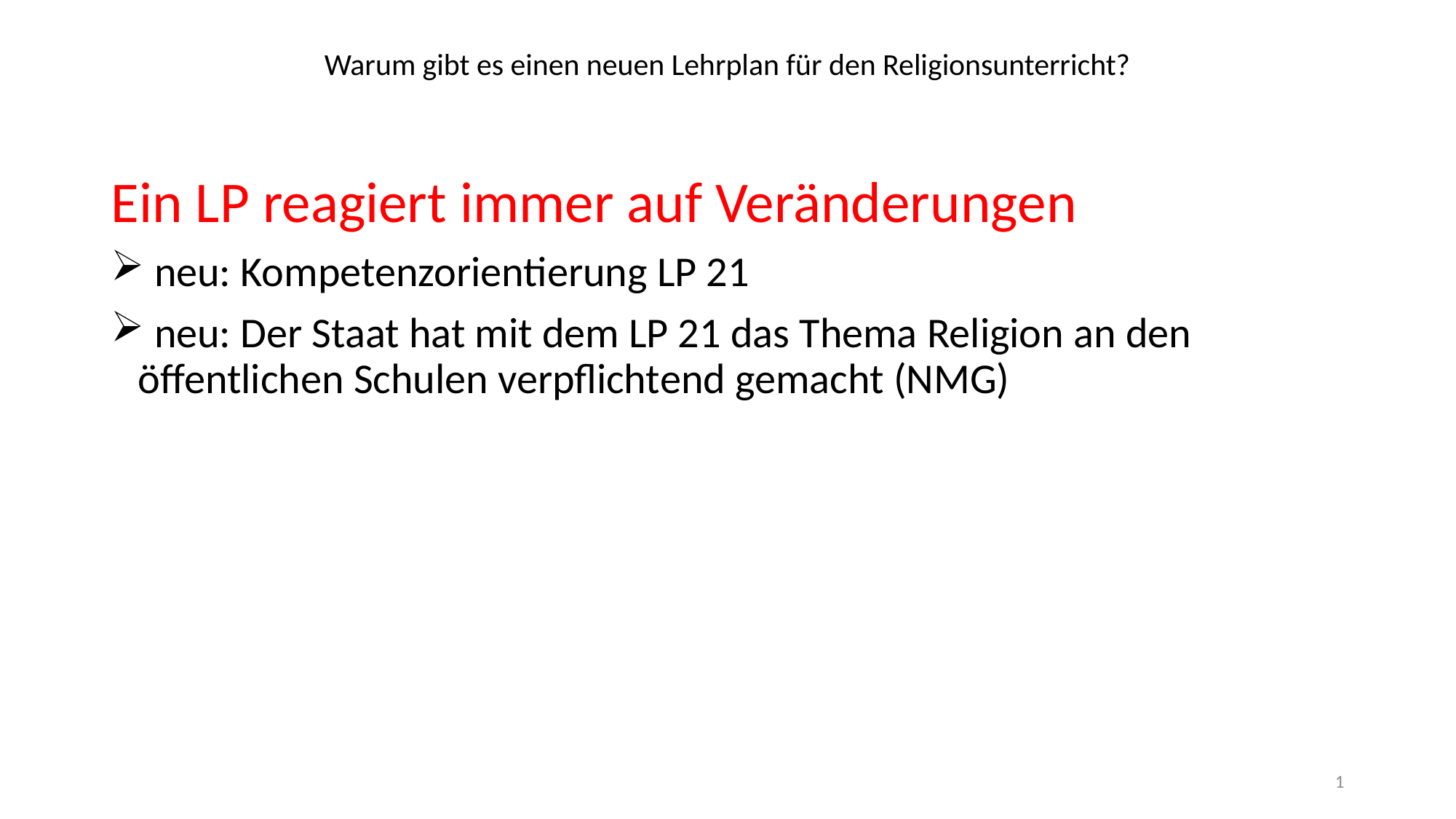

# Warum gibt es einen neuen Lehrplan für den Religionsunterricht?
Ein LP reagiert immer auf Veränderungen
 neu: Kompetenzorientierung LP 21
 neu: Der Staat hat mit dem LP 21 das Thema Religion an den öffentlichen Schulen verpflichtend gemacht (NMG)

1